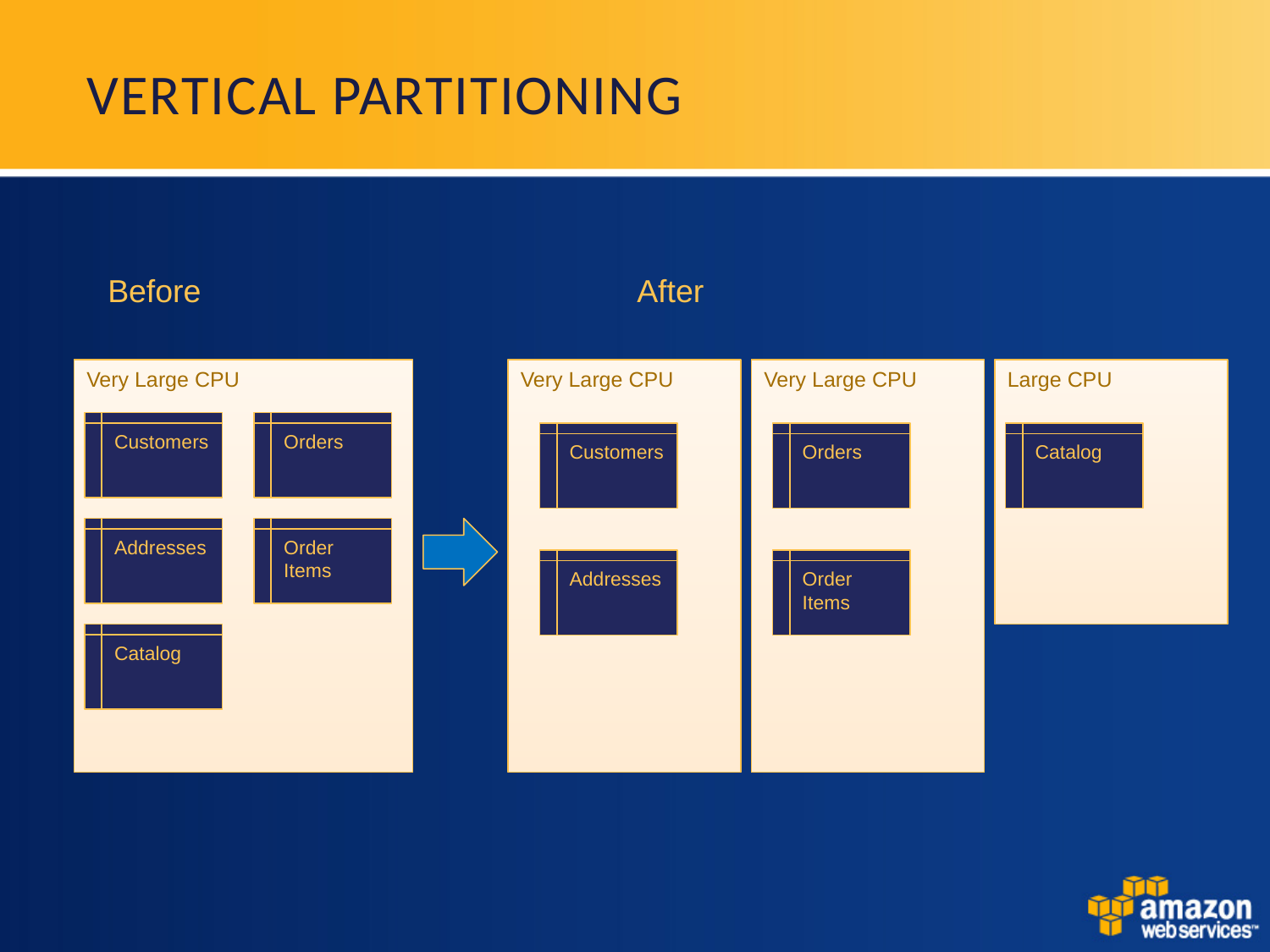

# Vertical Partitioning
Before
After
Very Large CPU
Very Large CPU
Very Large CPU
Large CPU
Customers
Orders
Customers
Orders
Catalog
Addresses
Order Items

Addresses
Order Items
Catalog